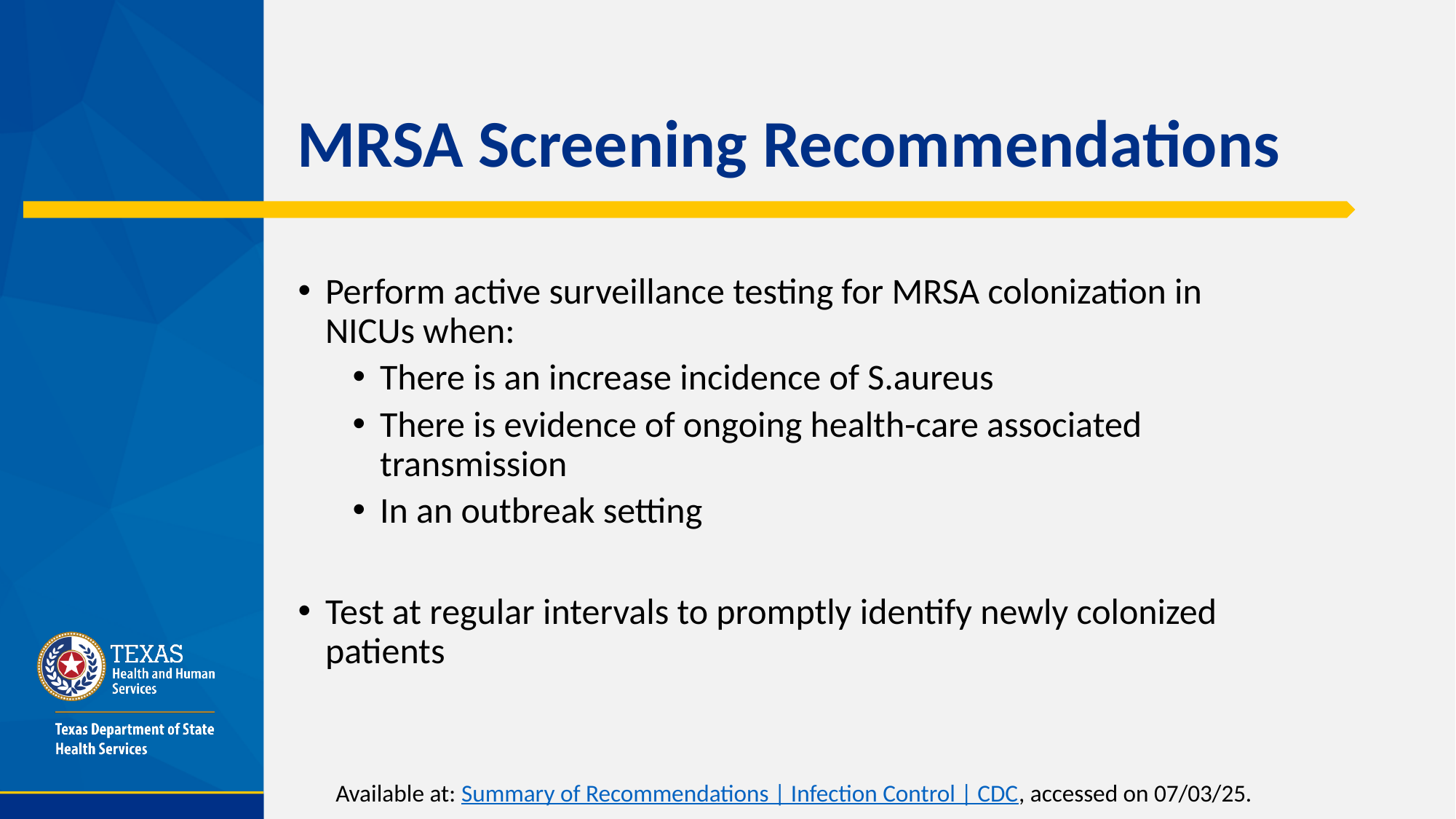

# MRSA Screening Recommendations
Perform active surveillance testing for MRSA colonization in NICUs when:
There is an increase incidence of S.aureus
There is evidence of ongoing health-care associated transmission
In an outbreak setting

Test at regular intervals to promptly identify newly colonized patients
Available at: Summary of Recommendations | Infection Control | CDC, accessed on 07/03/25.